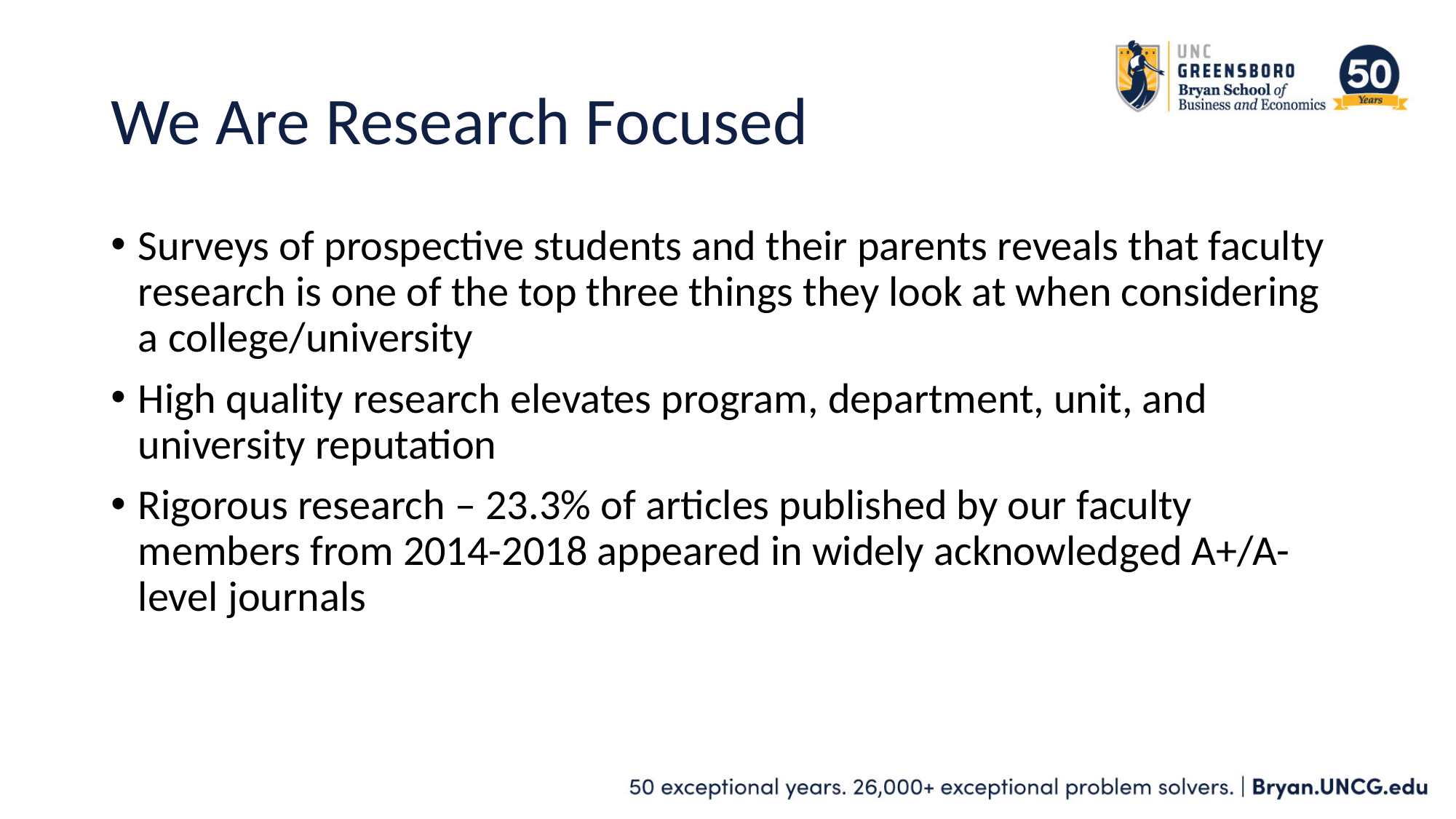

# We Are Research Focused
Surveys of prospective students and their parents reveals that faculty research is one of the top three things they look at when considering a college/university
High quality research elevates program, department, unit, and university reputation
Rigorous research – 23.3% of articles published by our faculty members from 2014-2018 appeared in widely acknowledged A+/A-level journals